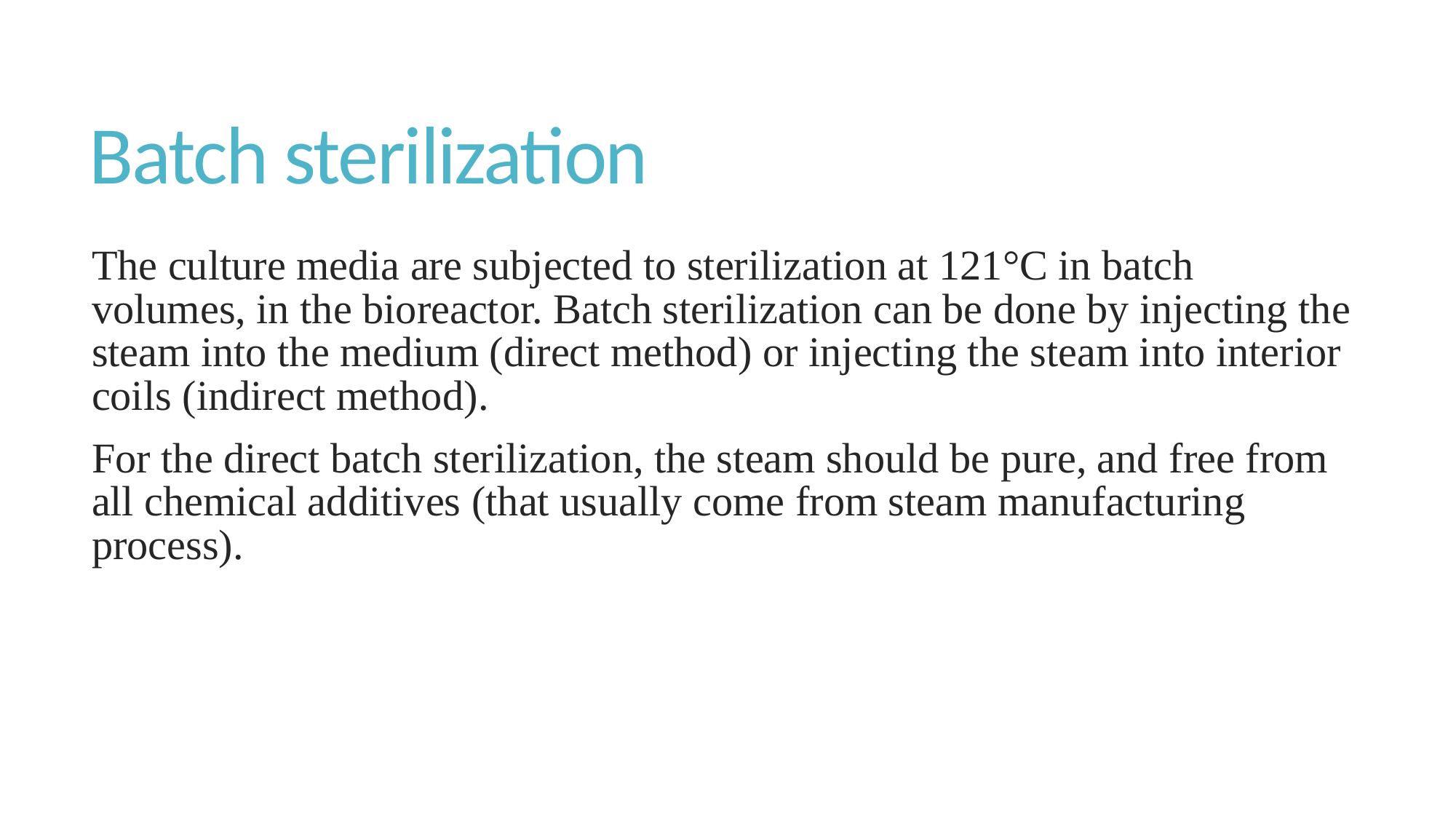

# Batch sterilization
The culture media are subjected to sterilization at 121°C in batch volumes, in the bioreactor. Batch sterilization can be done by injecting the steam into the medium (direct method) or injecting the steam into interior coils (indirect method).
For the direct batch sterilization, the steam should be pure, and free from all chemical additives (that usually come from steam manufacturing process).